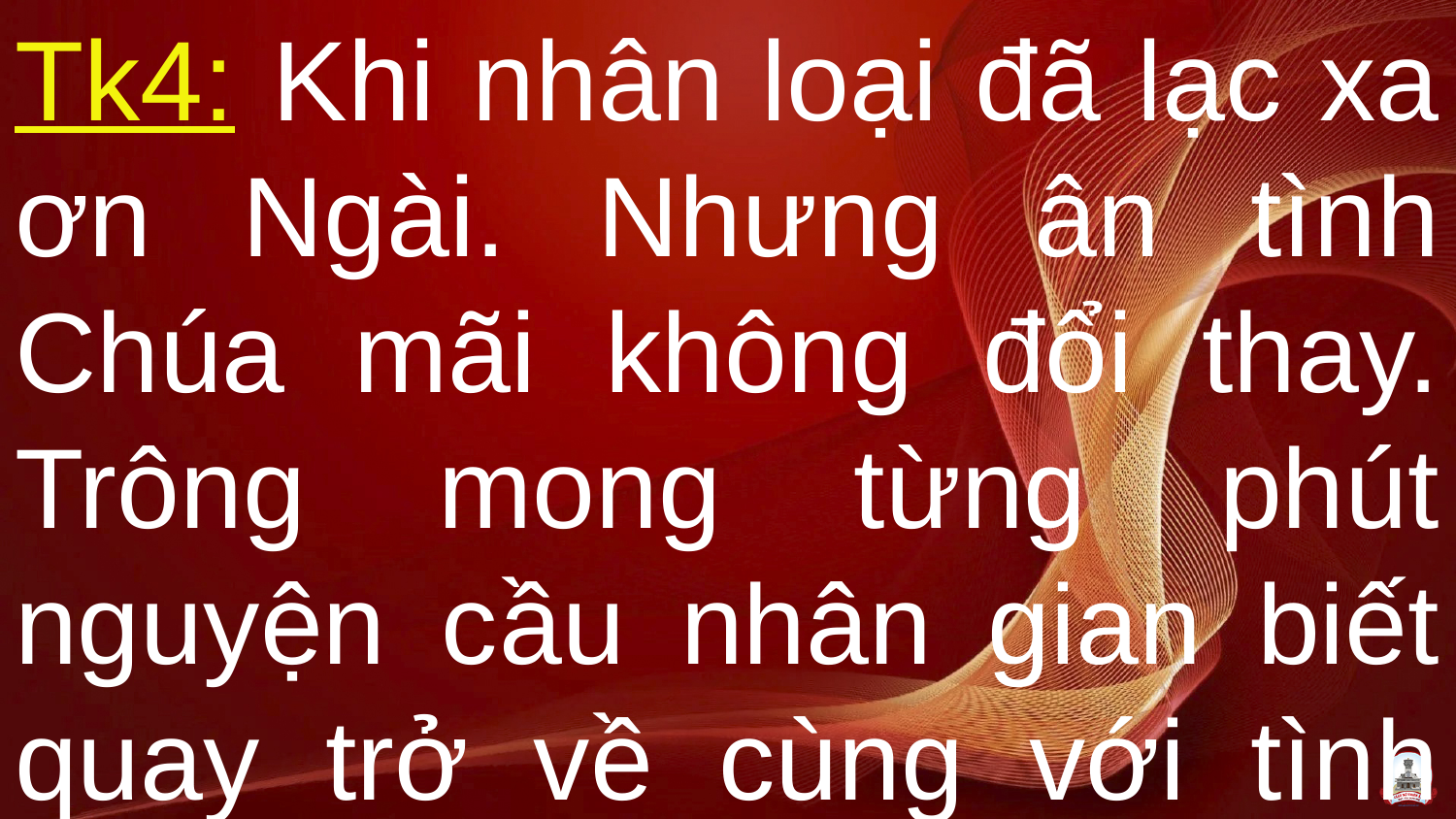

Tk4: Khi nhân loại đã lạc xa ơn Ngài. Nhưng ân tình Chúa mãi không đổi thay. Trông mong từng phút nguyện cầu nhân gian biết quay trở về cùng với tình yêu.